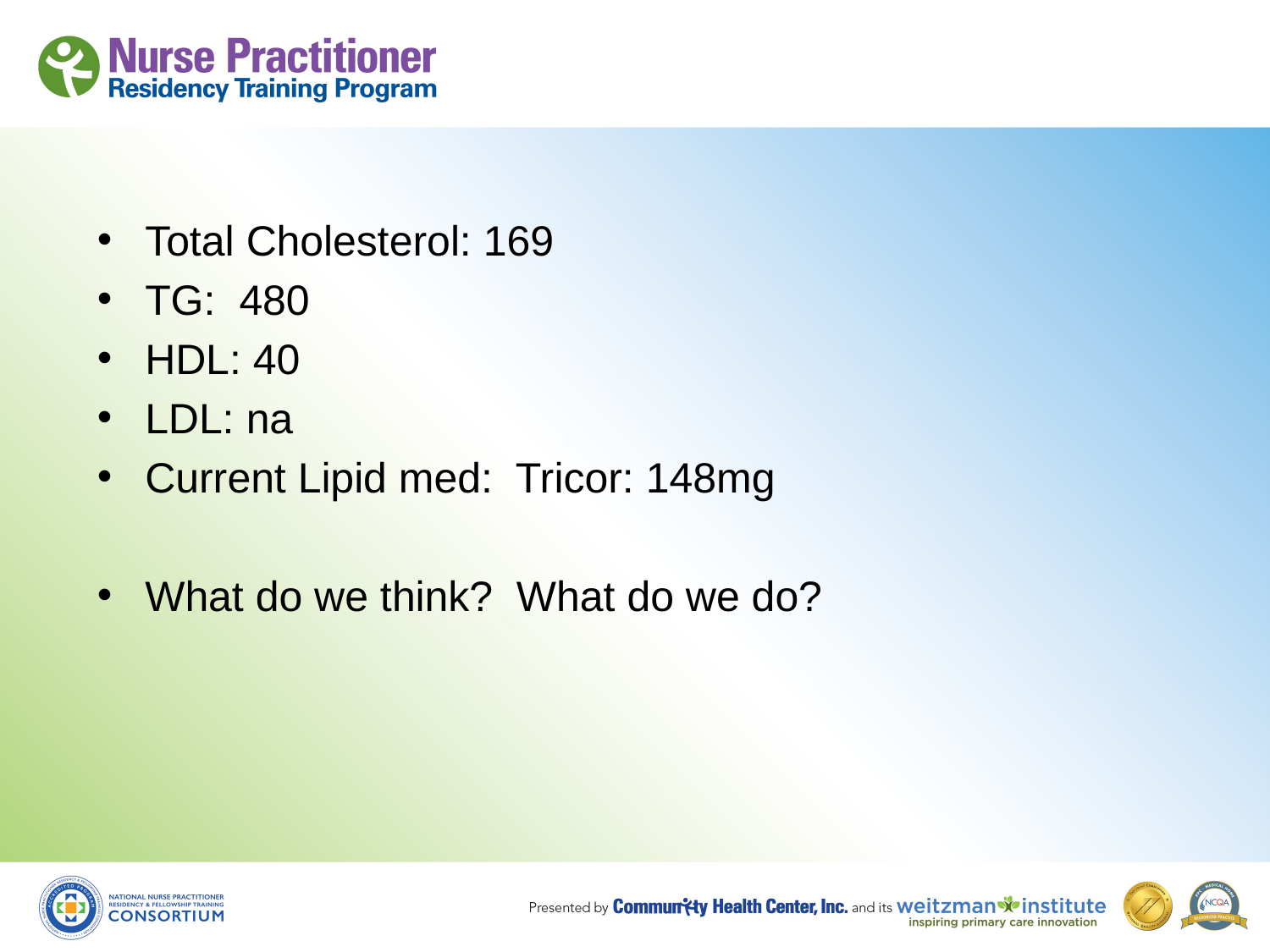

Total Cholesterol: 169
TG:  480
HDL: 40
LDL: na
Current Lipid med:  Tricor: 148mg

What do we think?  What do we do?